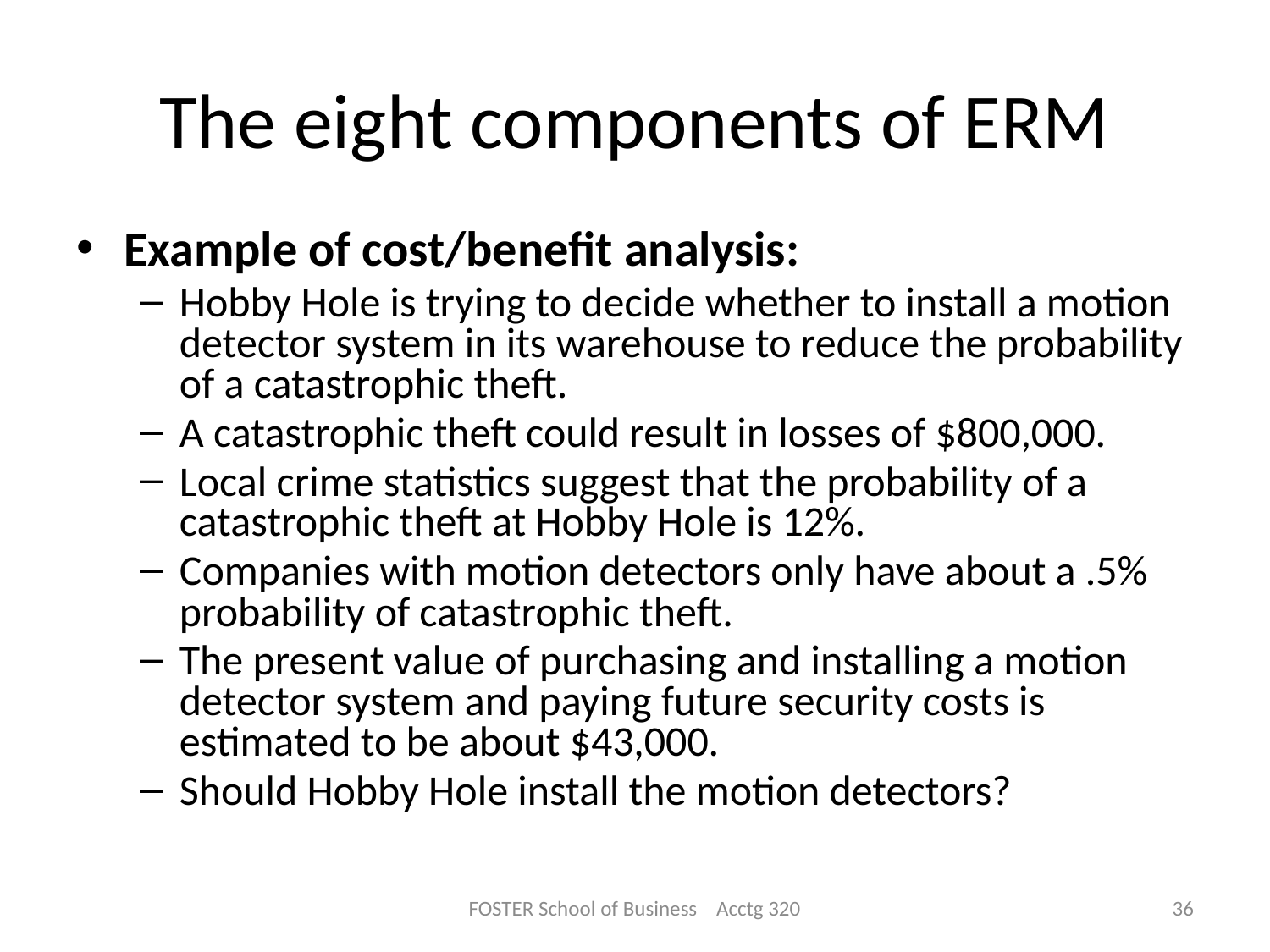

# The eight components of ERM
Example of cost/benefit analysis:
Hobby Hole is trying to decide whether to install a motion detector system in its warehouse to reduce the probability of a catastrophic theft.
A catastrophic theft could result in losses of $800,000.
Local crime statistics suggest that the probability of a catastrophic theft at Hobby Hole is 12%.
Companies with motion detectors only have about a .5% probability of catastrophic theft.
The present value of purchasing and installing a motion detector system and paying future security costs is estimated to be about $43,000.
Should Hobby Hole install the motion detectors?
FOSTER School of Business    Acctg 320
36